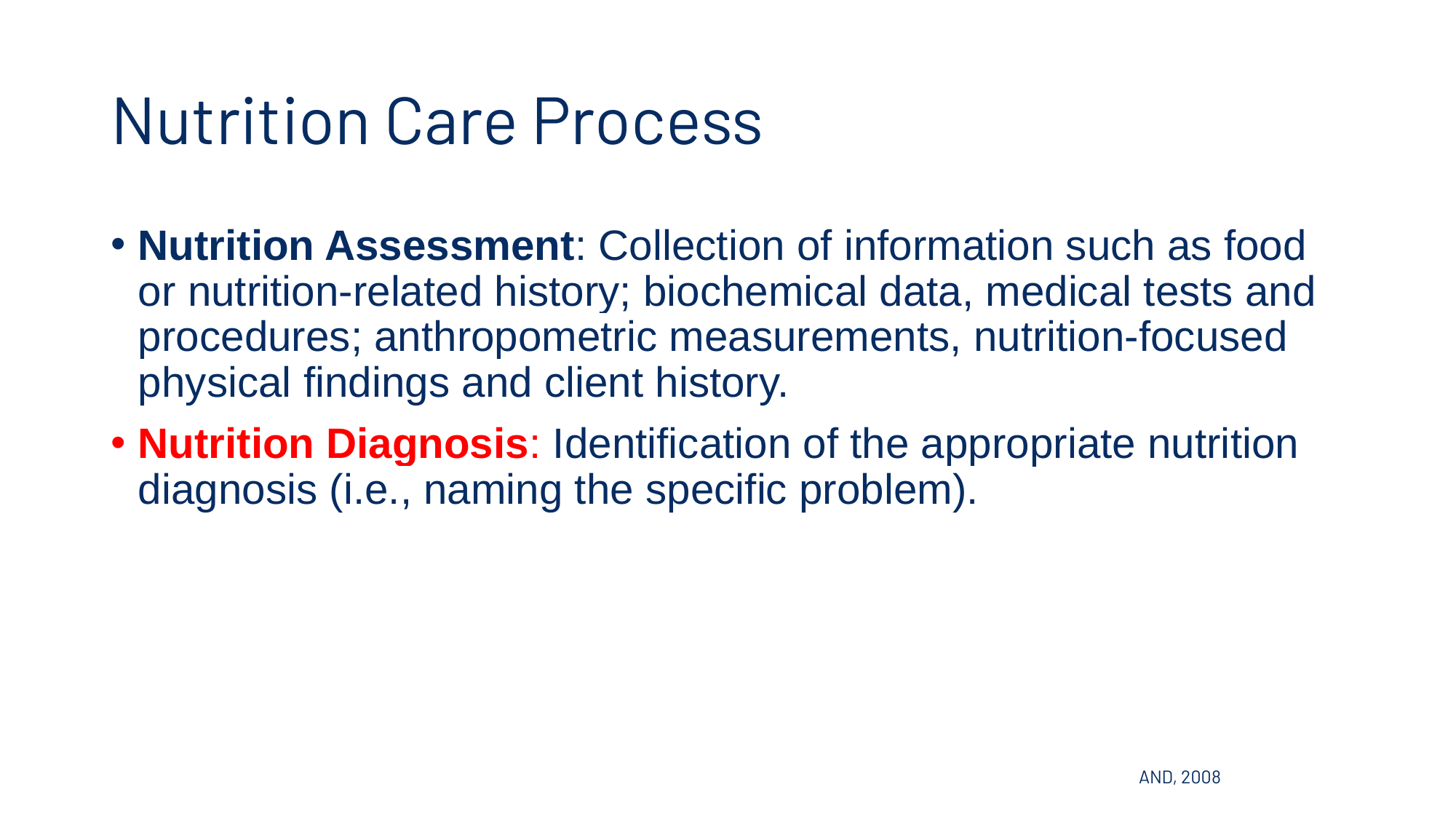

# Nutrition Care Process
Nutrition Assessment: Collection of information such as food or nutrition-related history; biochemical data, medical tests and procedures; anthropometric measurements, nutrition-focused physical findings and client history.
Nutrition Diagnosis: Identification of the appropriate nutrition diagnosis (i.e., naming the specific problem).

AND, 2008